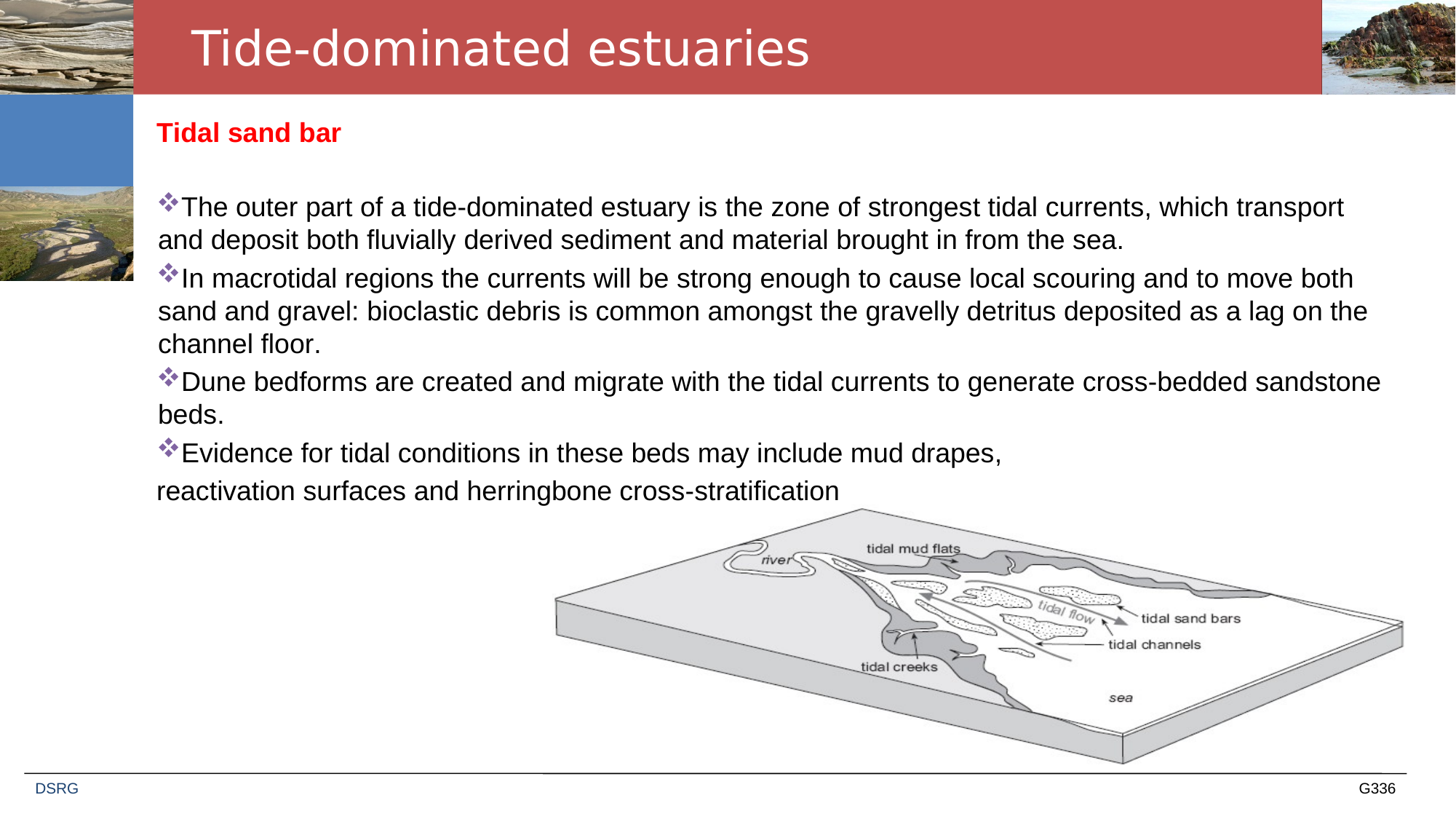

# Tide-dominated estuaries
Tidal sand bar

The outer part of a tide-dominated estuary is the zone of strongest tidal currents, which transport and deposit both fluvially derived sediment and material brought in from the sea.
In macrotidal regions the currents will be strong enough to cause local scouring and to move both sand and gravel: bioclastic debris is common amongst the gravelly detritus deposited as a lag on the channel floor.
Dune bedforms are created and migrate with the tidal currents to generate cross-bedded sandstone beds.
Evidence for tidal conditions in these beds may include mud drapes,
reactivation surfaces and herringbone cross-stratification

DSRG
G336